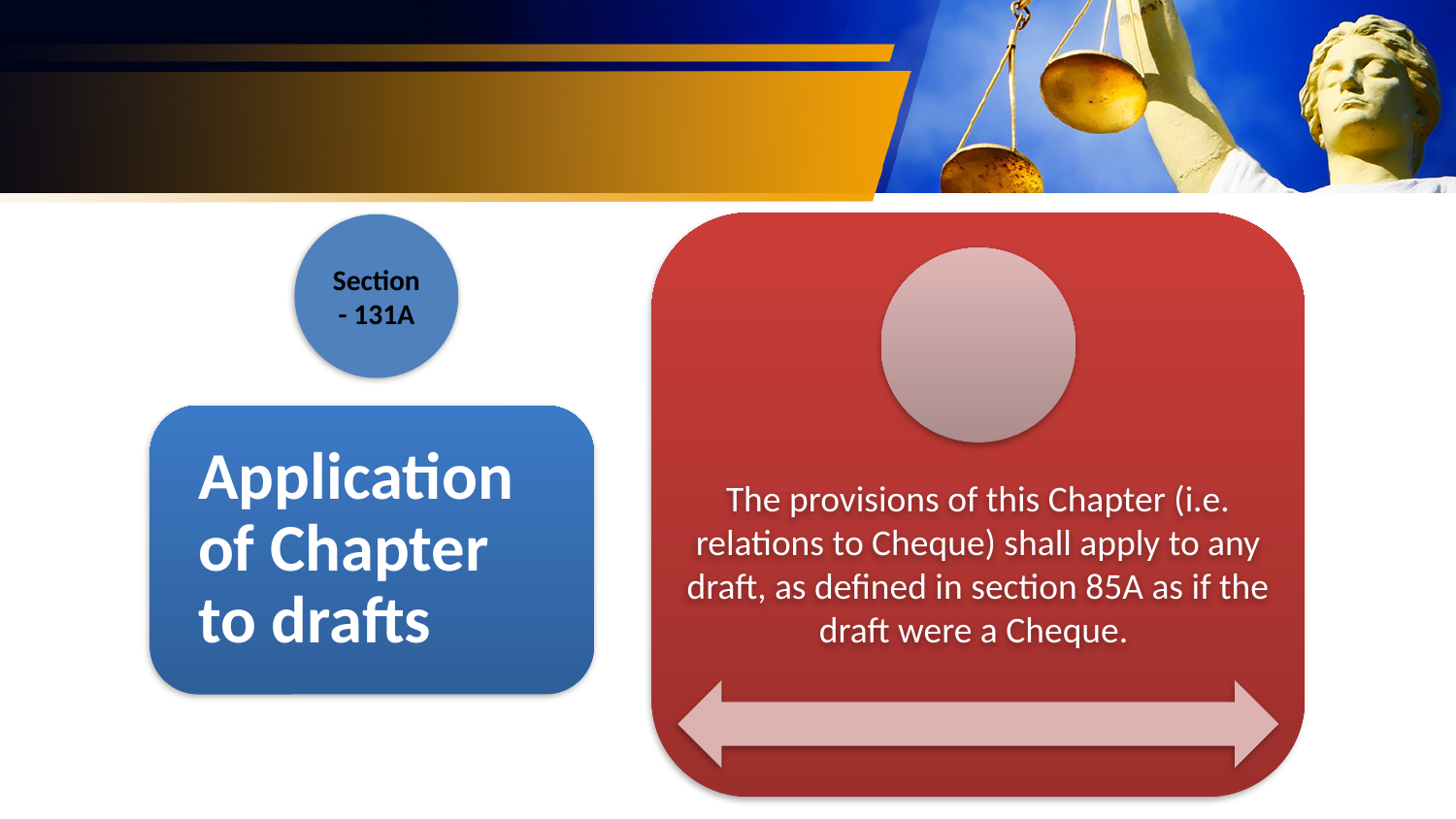

The provisions of this Chapter (i.e. relations to Cheque) shall apply to any draft, as defined in section 85A as if the draft were a Cheque.
Section- 131A
Application of Chapter to drafts